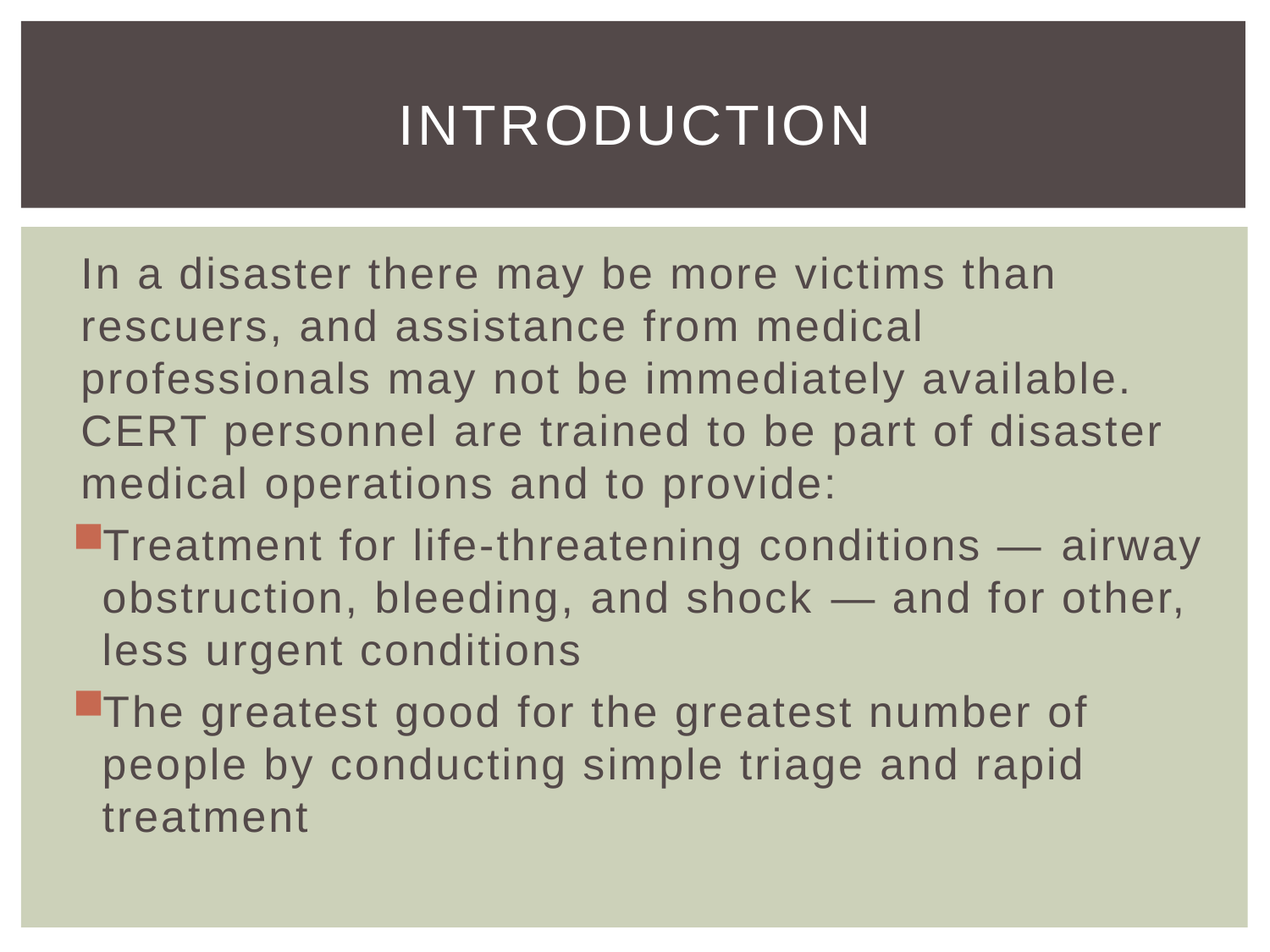

# introduction
In a disaster there may be more victims than rescuers, and assistance from medical professionals may not be immediately available.  CERT personnel are trained to be part of disaster medical operations and to provide:
Treatment for life-threatening conditions — airway obstruction, bleeding, and shock — and for other, less urgent conditions
The greatest good for the greatest number of people by conducting simple triage and rapid treatment